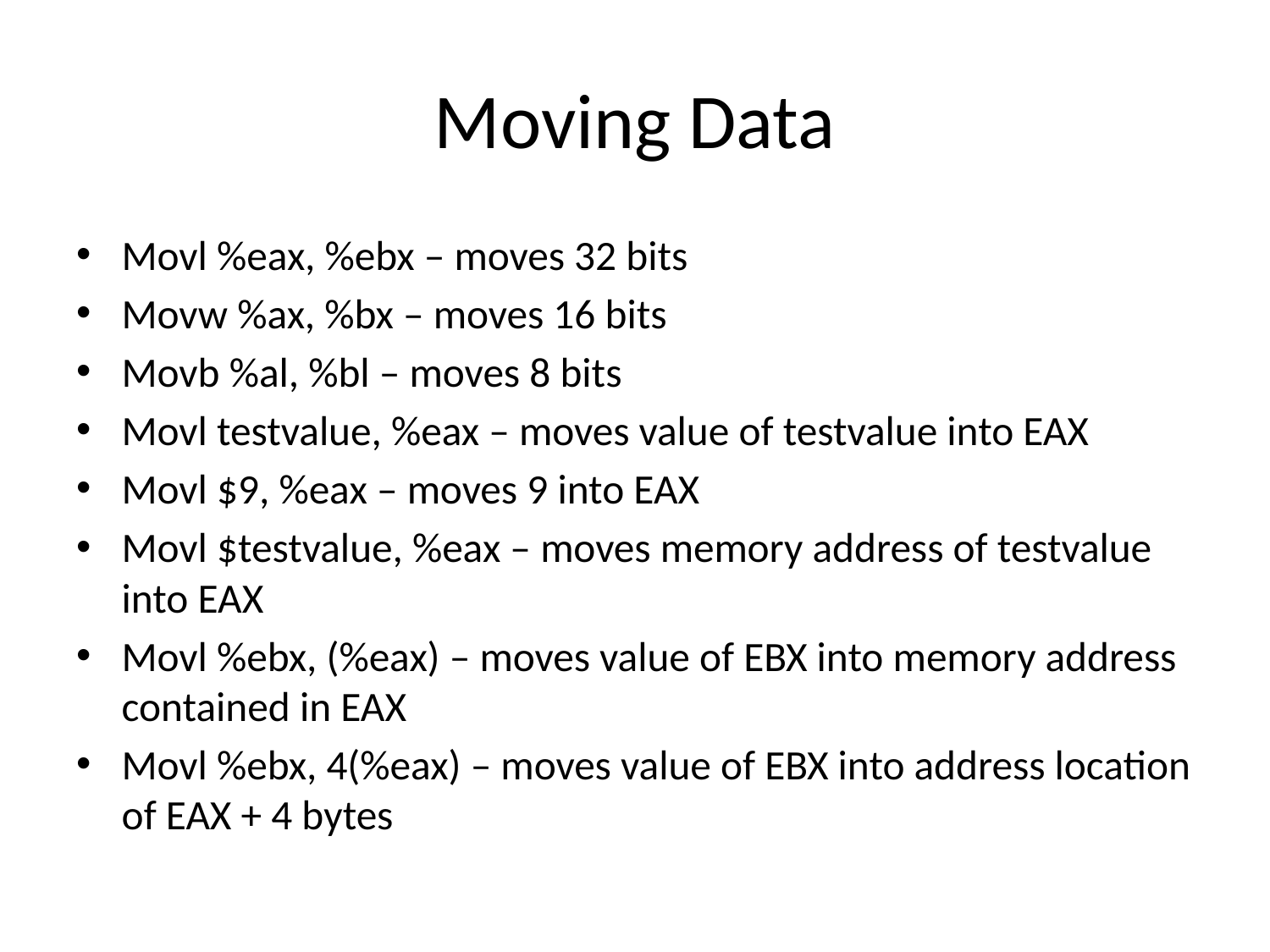

# Moving Data
Movl %eax, %ebx – moves 32 bits
Movw %ax, %bx – moves 16 bits
Movb %al, %bl – moves 8 bits
Movl testvalue, %eax – moves value of testvalue into EAX
Movl $9, %eax – moves 9 into EAX
Movl $testvalue, %eax – moves memory address of testvalue into EAX
Movl %ebx, (%eax) – moves value of EBX into memory address contained in EAX
Movl %ebx, 4(%eax) – moves value of EBX into address location of EAX + 4 bytes